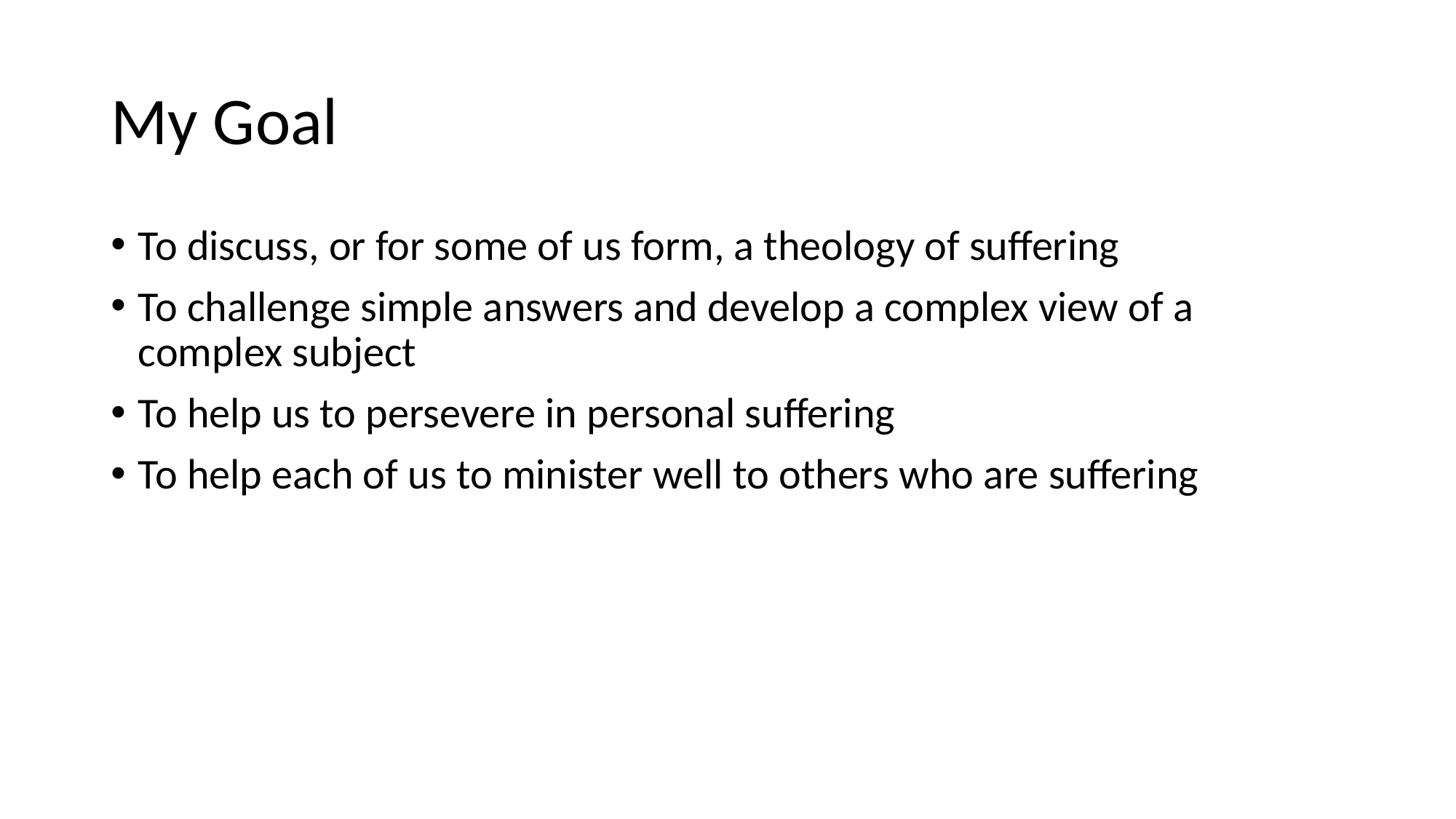

# My Goal
To discuss, or for some of us form, a theology of suffering
To challenge simple answers and develop a complex view of a complex subject
To help us to persevere in personal suffering
To help each of us to minister well to others who are suffering